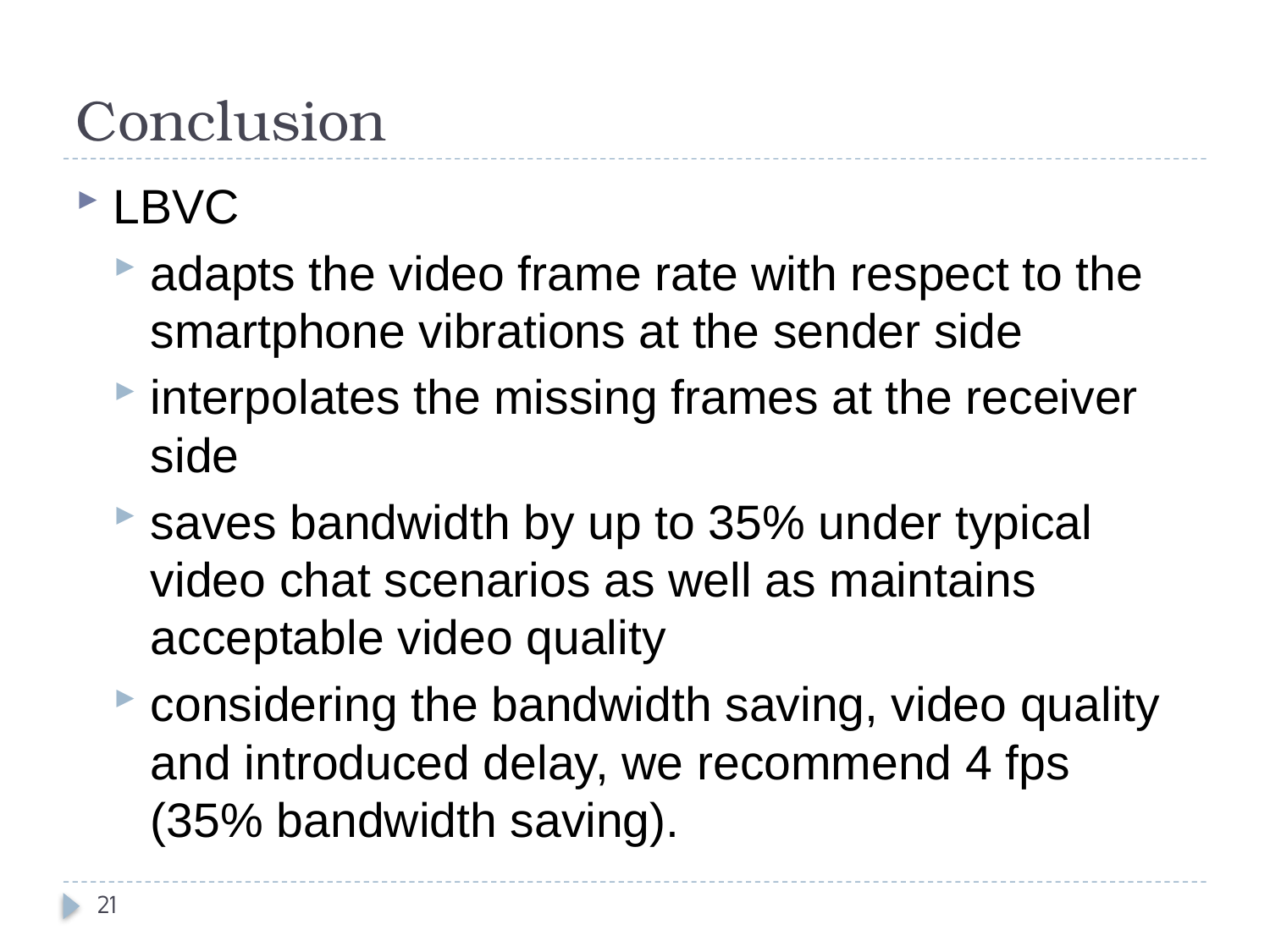

# Conclusion
LBVC
adapts the video frame rate with respect to the smartphone vibrations at the sender side
interpolates the missing frames at the receiver side
saves bandwidth by up to 35% under typical video chat scenarios as well as maintains acceptable video quality
considering the bandwidth saving, video quality and introduced delay, we recommend 4 fps (35% bandwidth saving).
21